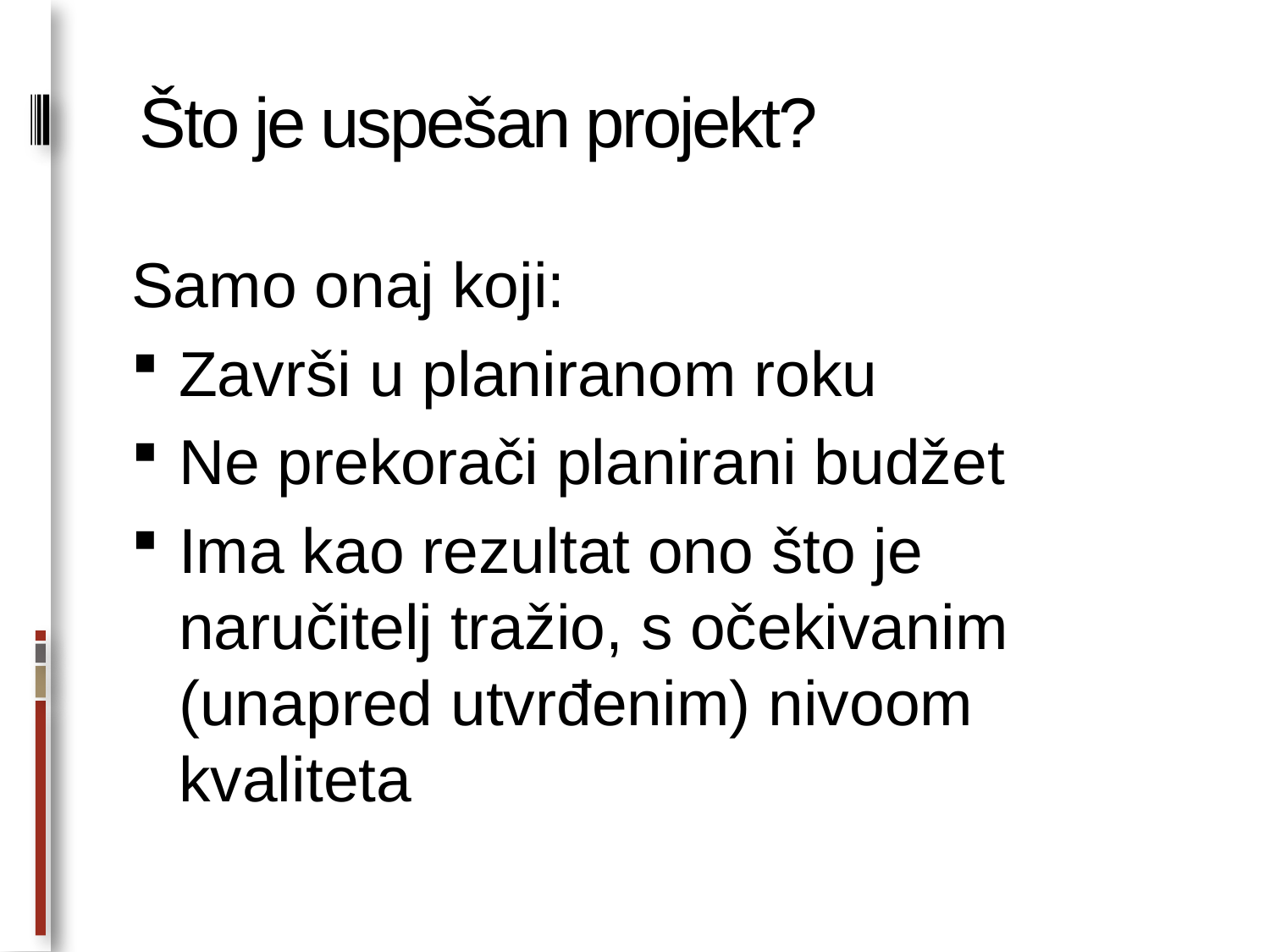

# Što je uspešan projekt?
Samo onaj koji:
Završi u planiranom roku
Ne prekorači planirani budžet
Ima kao rezultat ono što je naručitelj tražio, s očekivanim (unapred utvrđenim) nivoom kvaliteta